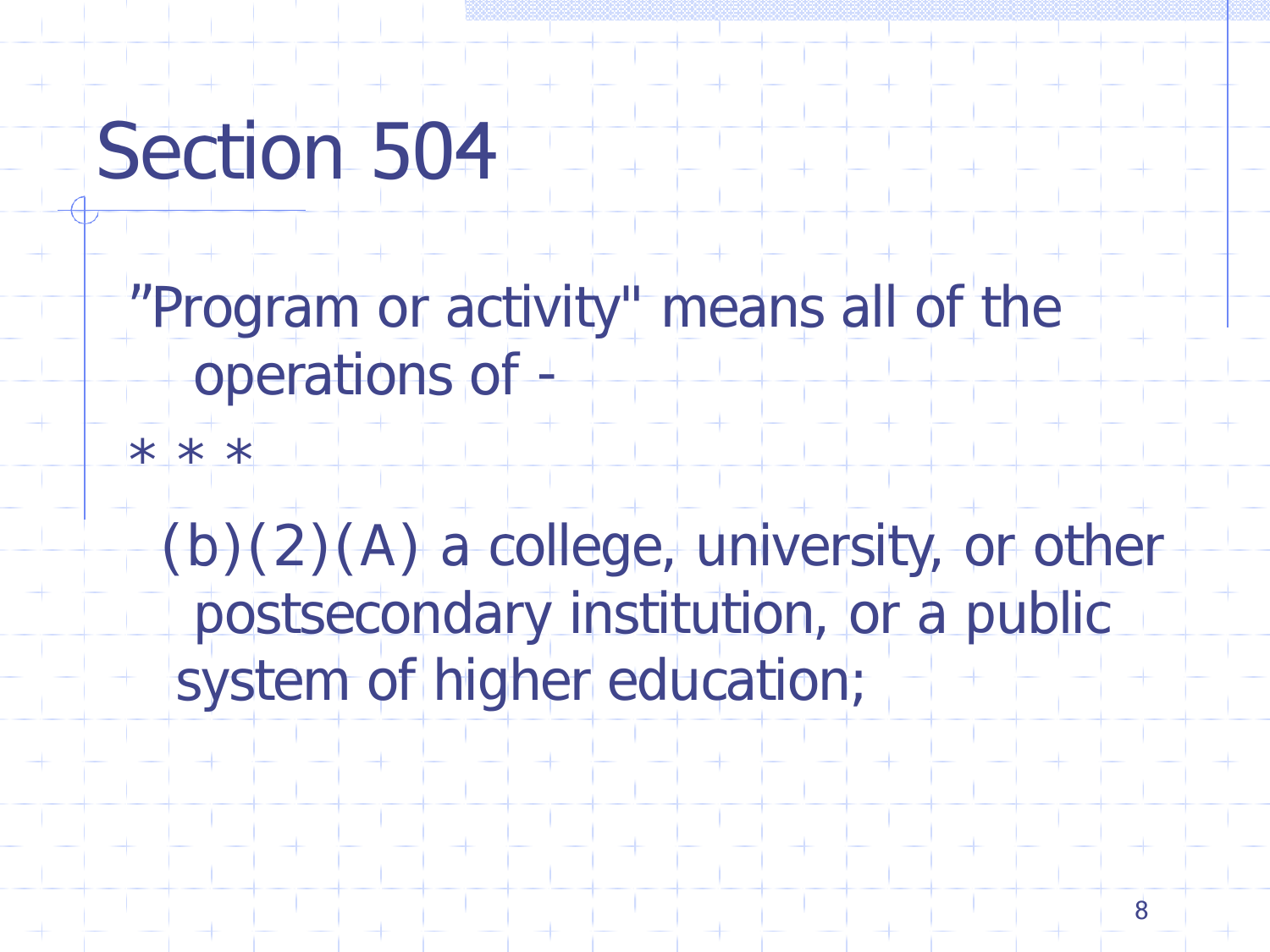

# Section 504
”Program or activity" means all of the  operations of -
* * *
(b)(2)(A) a college, university, or other  postsecondary institution, or a public  system of higher education;
8